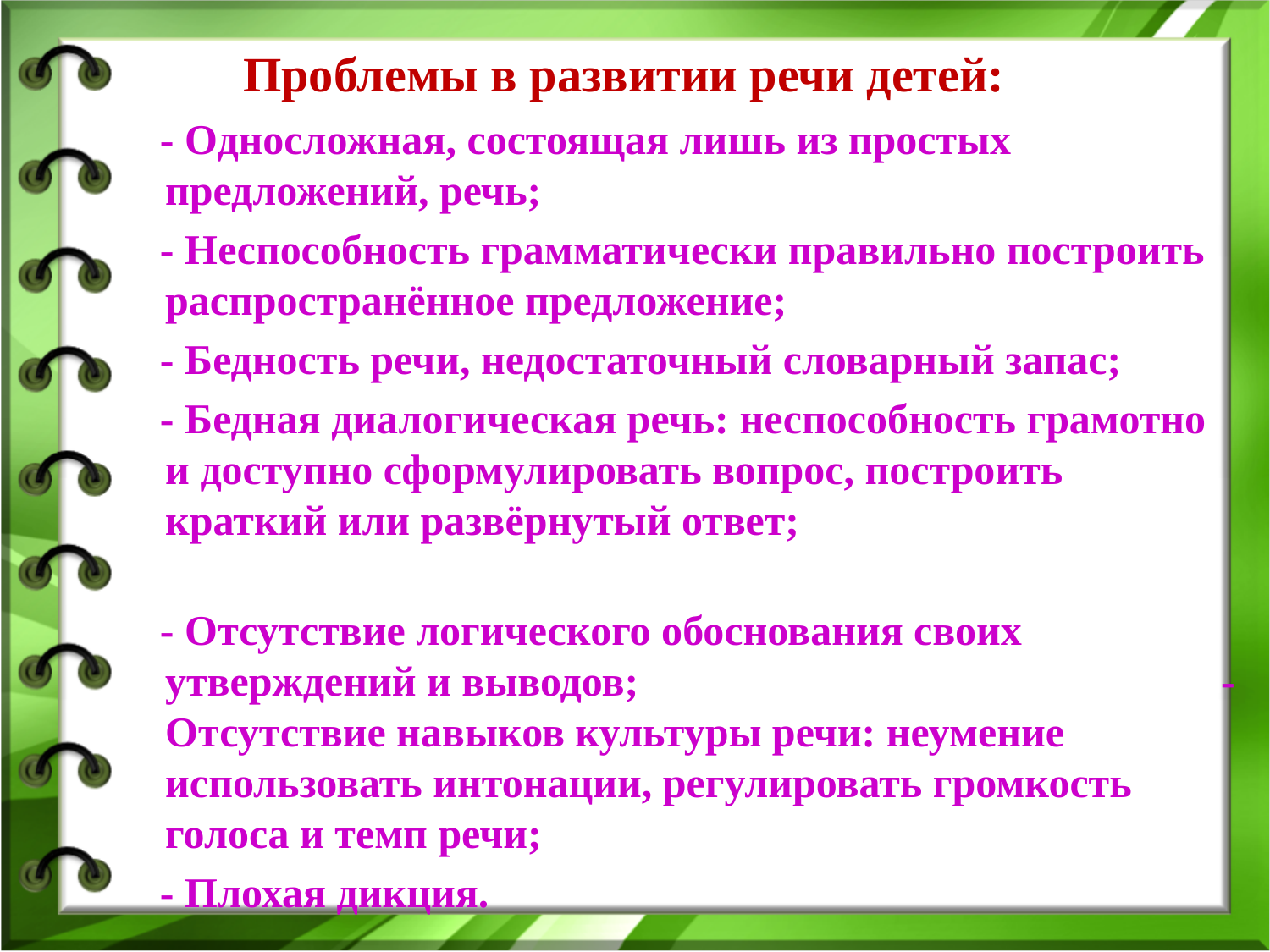

# Проблемы в развитии речи детей:
    - Односложная, состоящая лишь из простых предложений, речь;
    - Неспособность грамматически правильно построить распространённое предложение;
    - Бедность речи, недостаточный словарный запас;
    - Бедная диалогическая речь: неспособность грамотно и доступно сформулировать вопрос, построить краткий или развёрнутый ответ;
    - Отсутствие логического обоснования своих утверждений и выводов;                                                       - Отсутствие навыков культуры речи: неумение использовать интонации, регулировать громкость голоса и темп речи;
    - Плохая дикция.